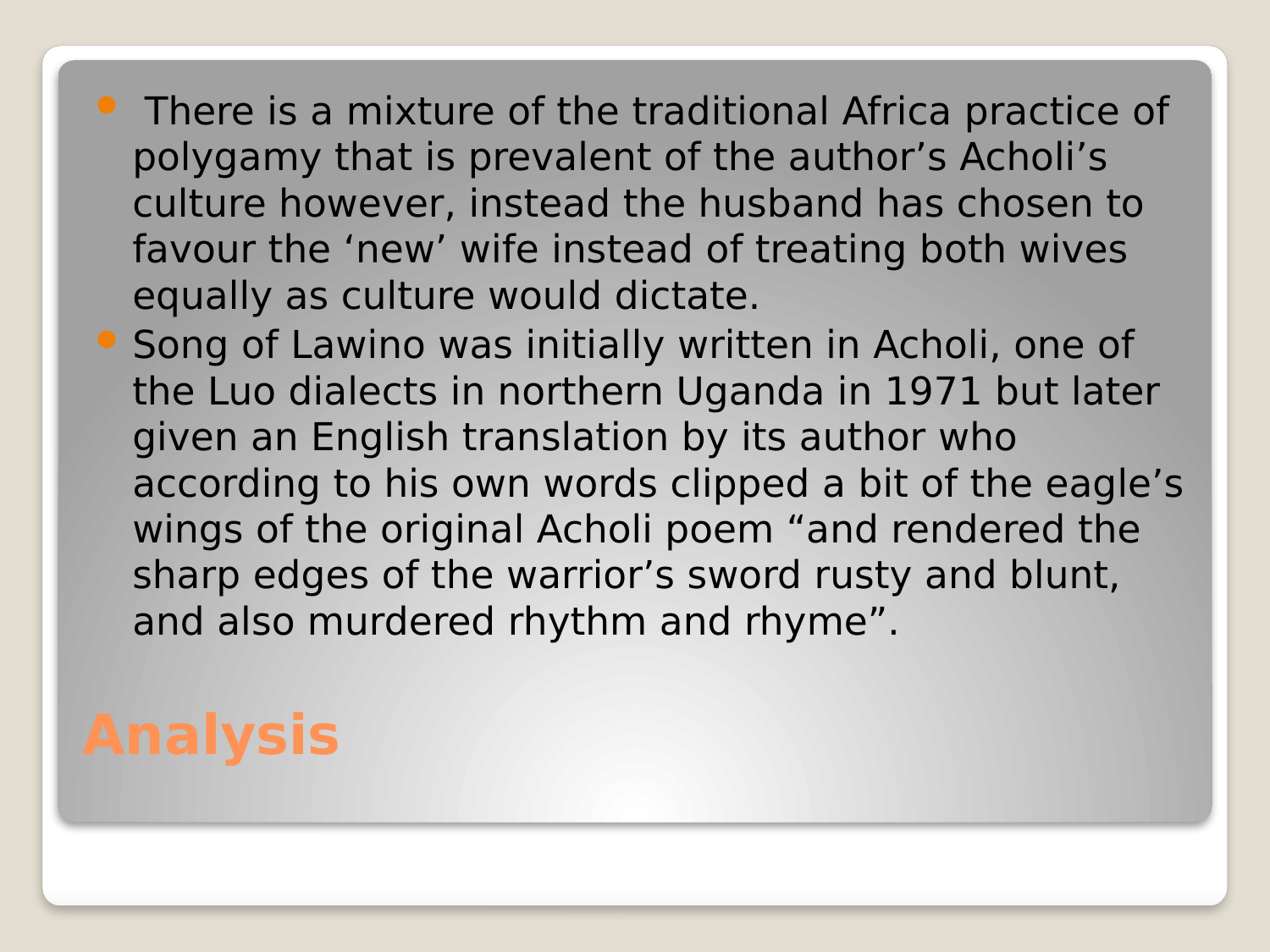

There is a mixture of the traditional Africa practice of polygamy that is prevalent of the author’s Acholi’s culture however, instead the husband has chosen to favour the ‘new’ wife instead of treating both wives equally as culture would dictate.
Song of Lawino was initially written in Acholi, one of the Luo dialects in northern Uganda in 1971 but later given an English translation by its author who according to his own words clipped a bit of the eagle’s wings of the original Acholi poem “and rendered the sharp edges of the warrior’s sword rusty and blunt, and also murdered rhythm and rhyme”.
# Analysis